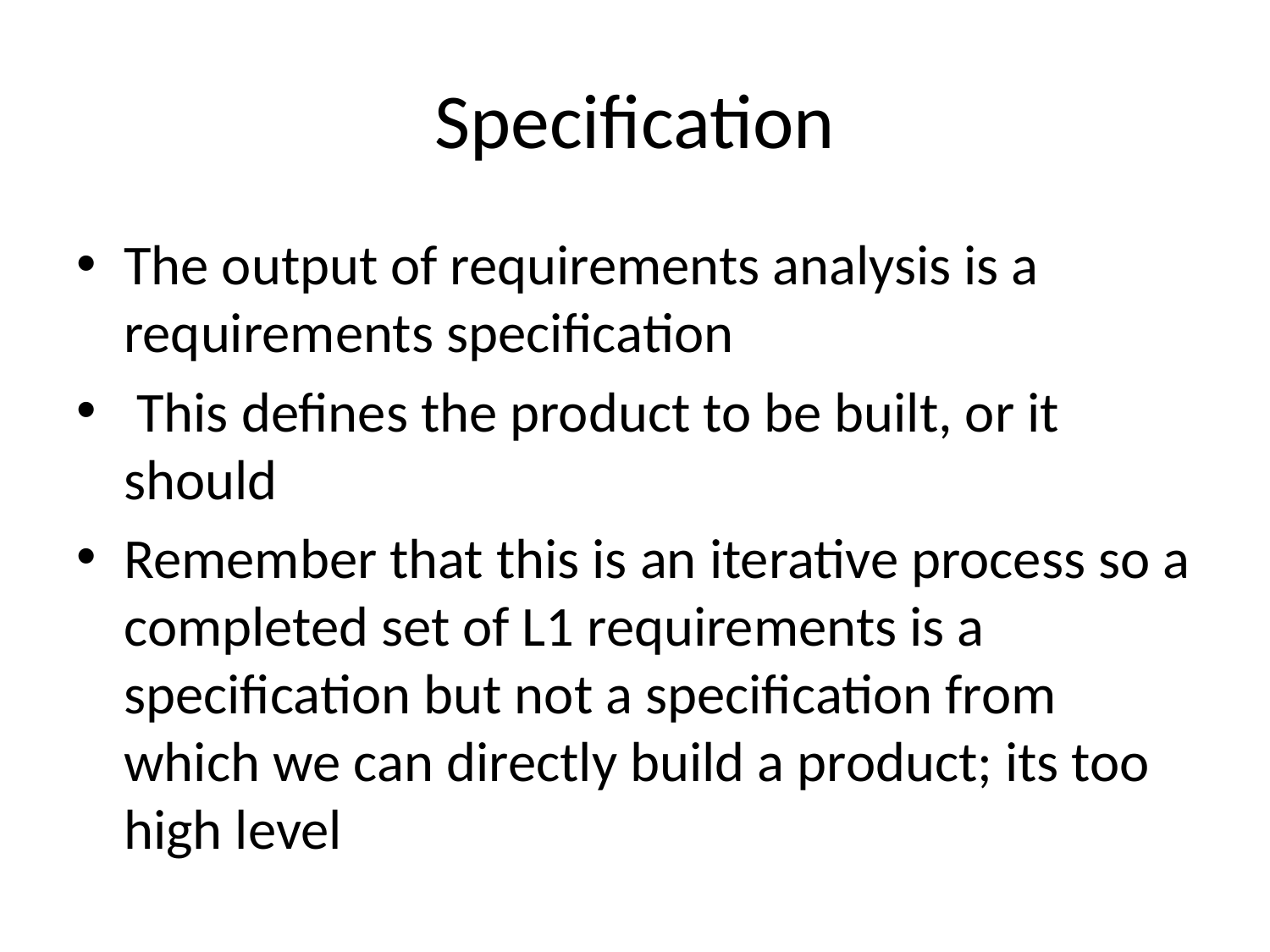

# Specification
The output of requirements analysis is a requirements specification
 This defines the product to be built, or it should
Remember that this is an iterative process so a completed set of L1 requirements is a specification but not a specification from which we can directly build a product; its too high level